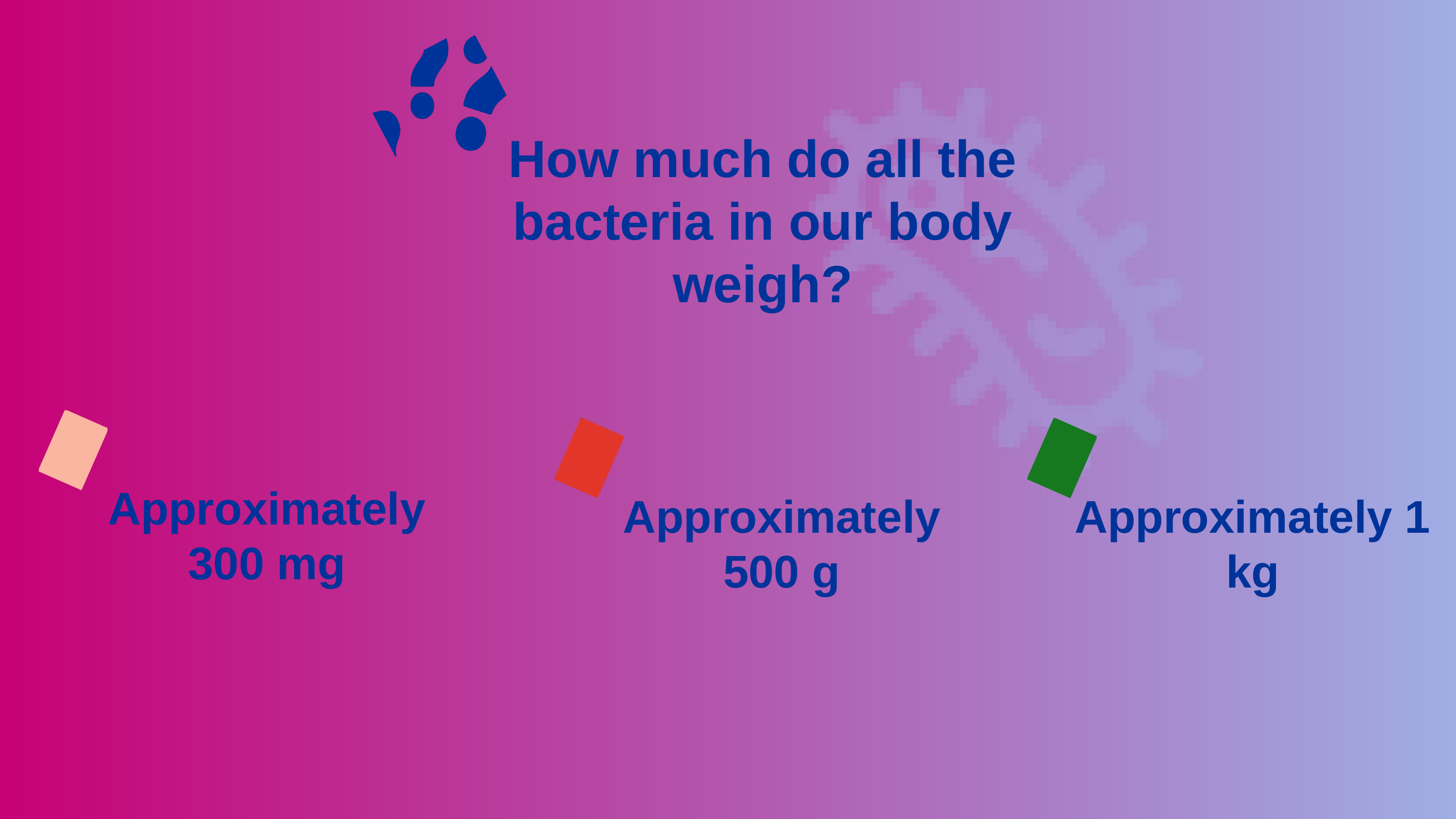

How much do all the bacteria in our body weigh?

Approximately 300 mg
Approximately 500 g
Approximately 1 kg